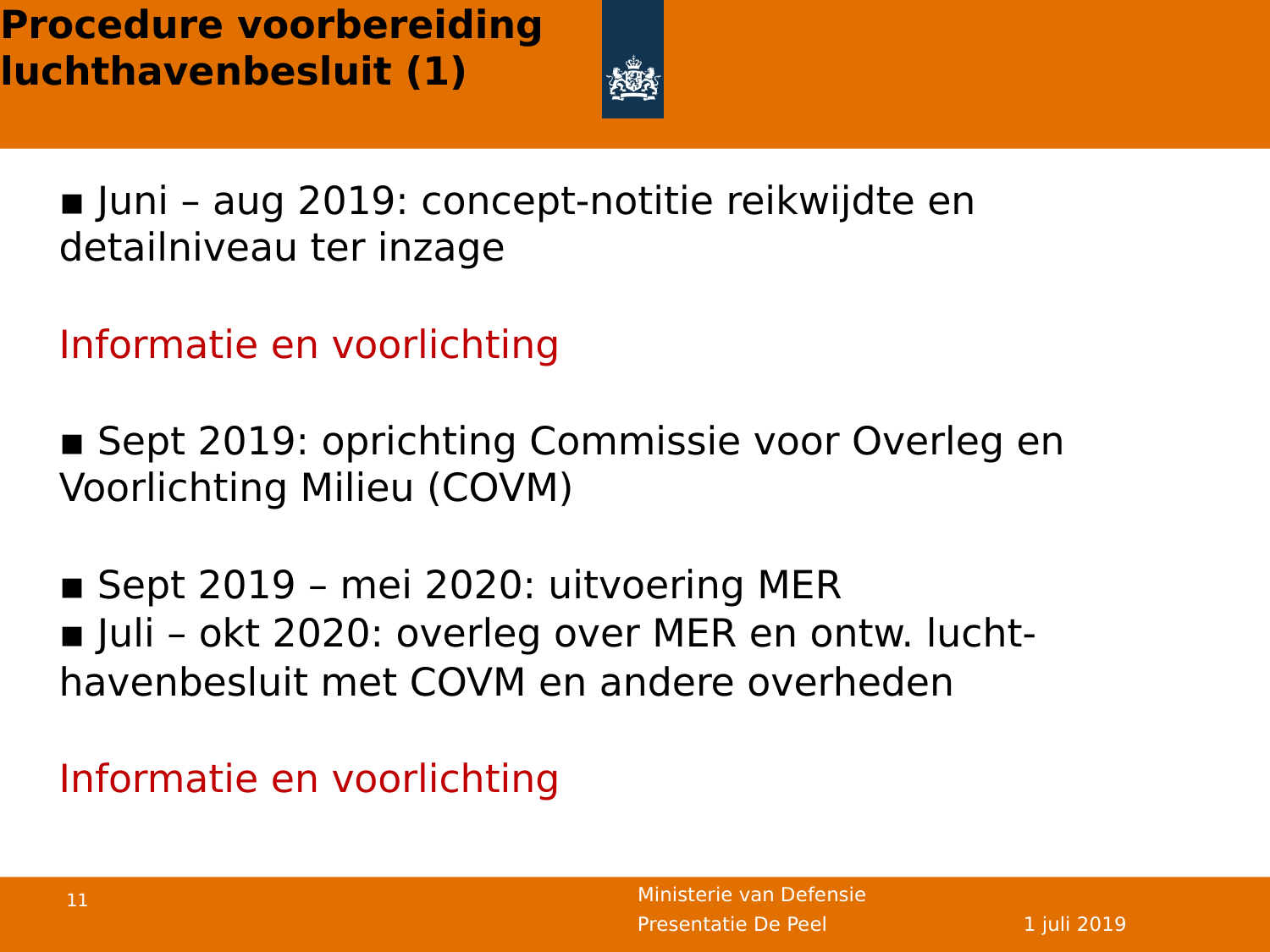

# Procedure voorbereiding luchthavenbesluit (1)
▪ Juni – aug 2019: concept-notitie reikwijdte en       detailniveau ter inzage

Informatie en voorlichting

▪ Sept 2019: oprichting Commissie voor Overleg en Voorlichting Milieu (COVM)

▪ Sept 2019 – mei 2020: uitvoering MER
▪ Juli – okt 2020: overleg over MER en ontw. lucht-
havenbesluit met COVM en andere overheden

Informatie en voorlichting